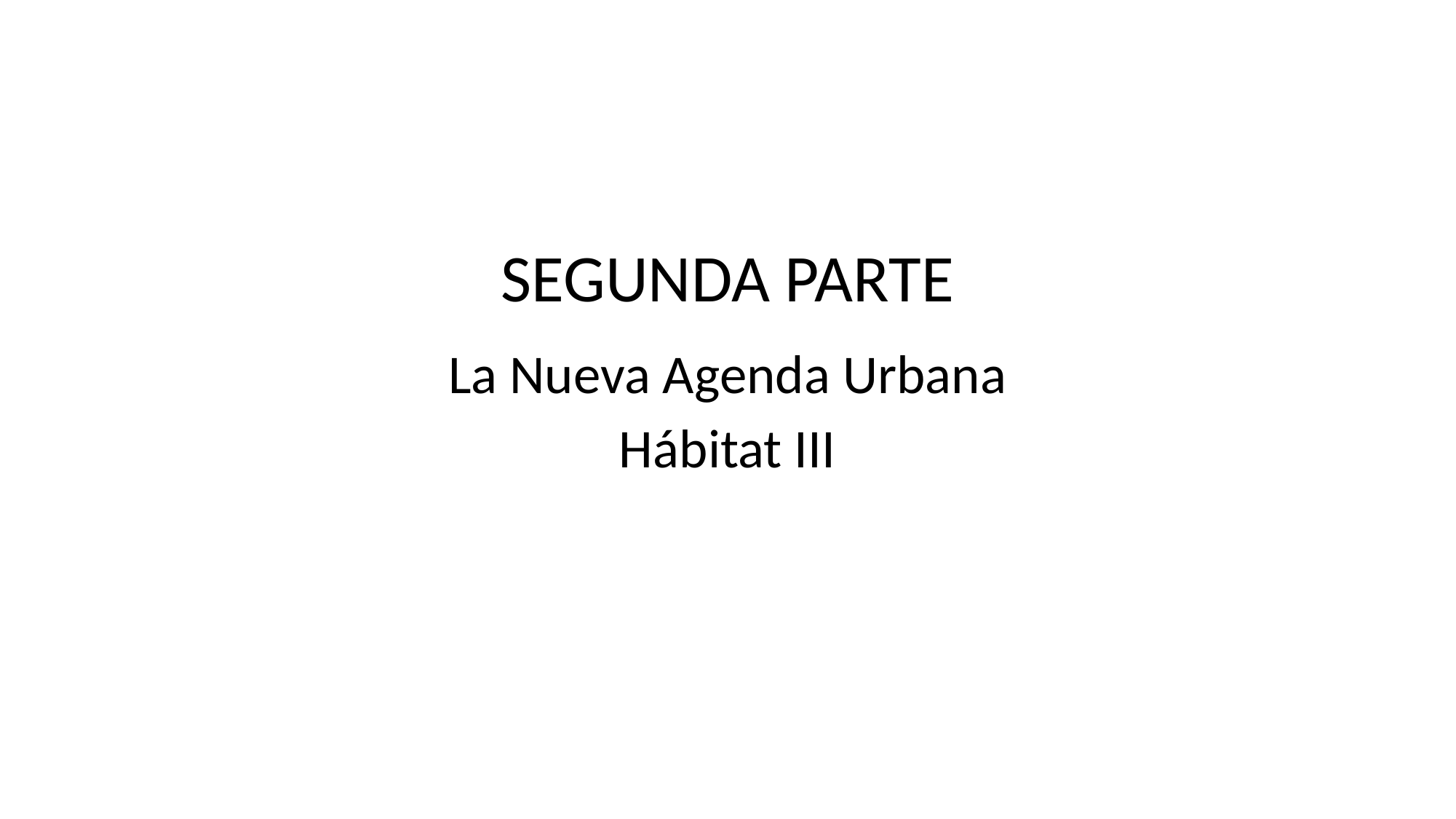

# SEGUNDA PARTE
La Nueva Agenda Urbana
Hábitat III